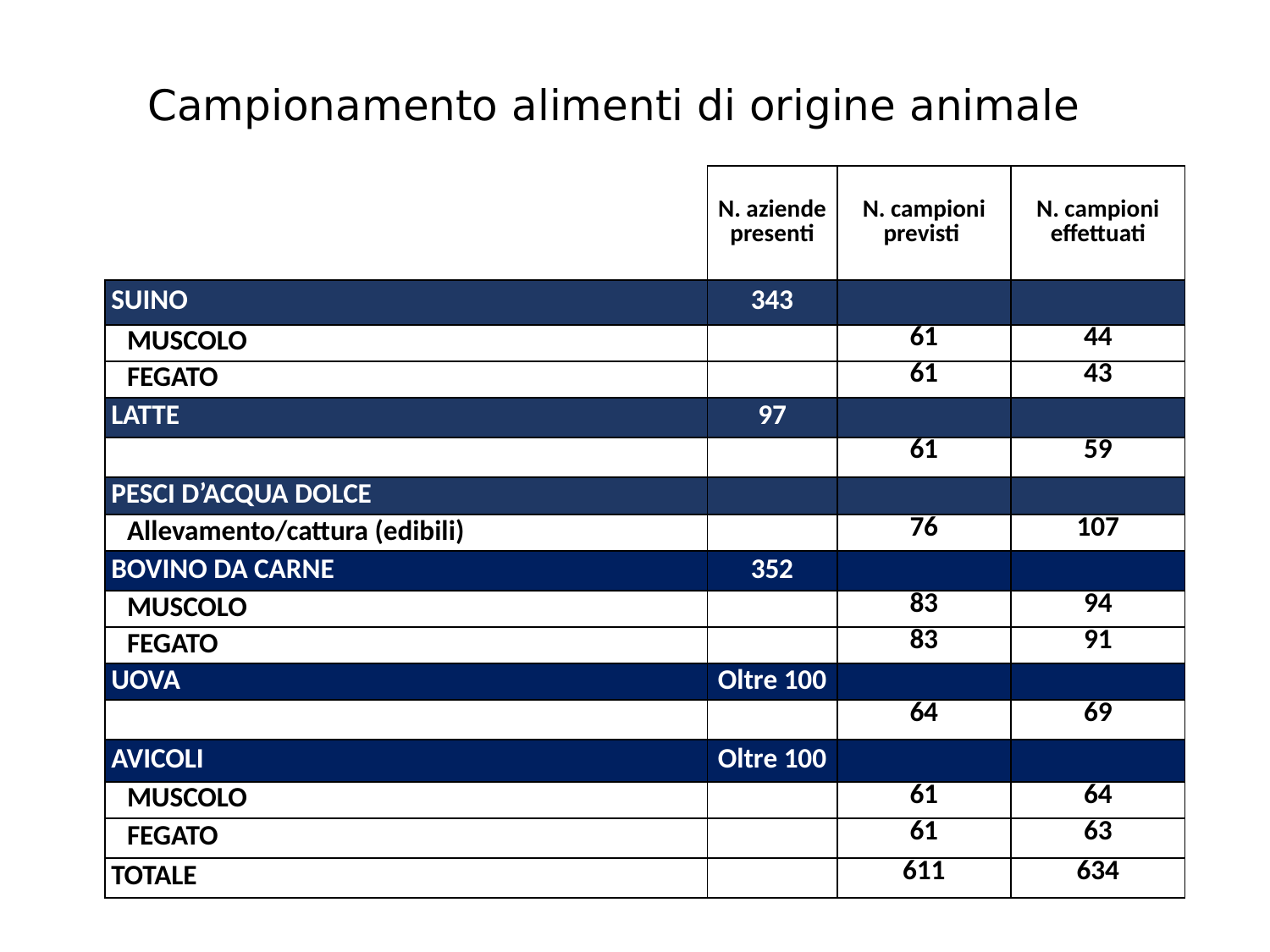

Campionamento alimenti di origine animale
|  | N. aziende presenti | N. campioni previsti | N. campioni effettuati |
| --- | --- | --- | --- |
| SUINO | 343 |  |  |
| MUSCOLO |  | 61 | 44 |
| FEGATO |  | 61 | 43 |
| LATTE | 97 |  |  |
|  |  | 61 | 59 |
| PESCI D’ACQUA DOLCE |  |  |  |
| Allevamento/cattura (edibili) |  | 76 | 107 |
| BOVINO DA CARNE | 352 |  |  |
| MUSCOLO |  | 83 | 94 |
| FEGATO |  | 83 | 91 |
| UOVA | Oltre 100 |  |  |
|  |  | 64 | 69 |
| AVICOLI | Oltre 100 |  |  |
| MUSCOLO |  | 61 | 64 |
| FEGATO |  | 61 | 63 |
| TOTALE |  | 611 | 634 |